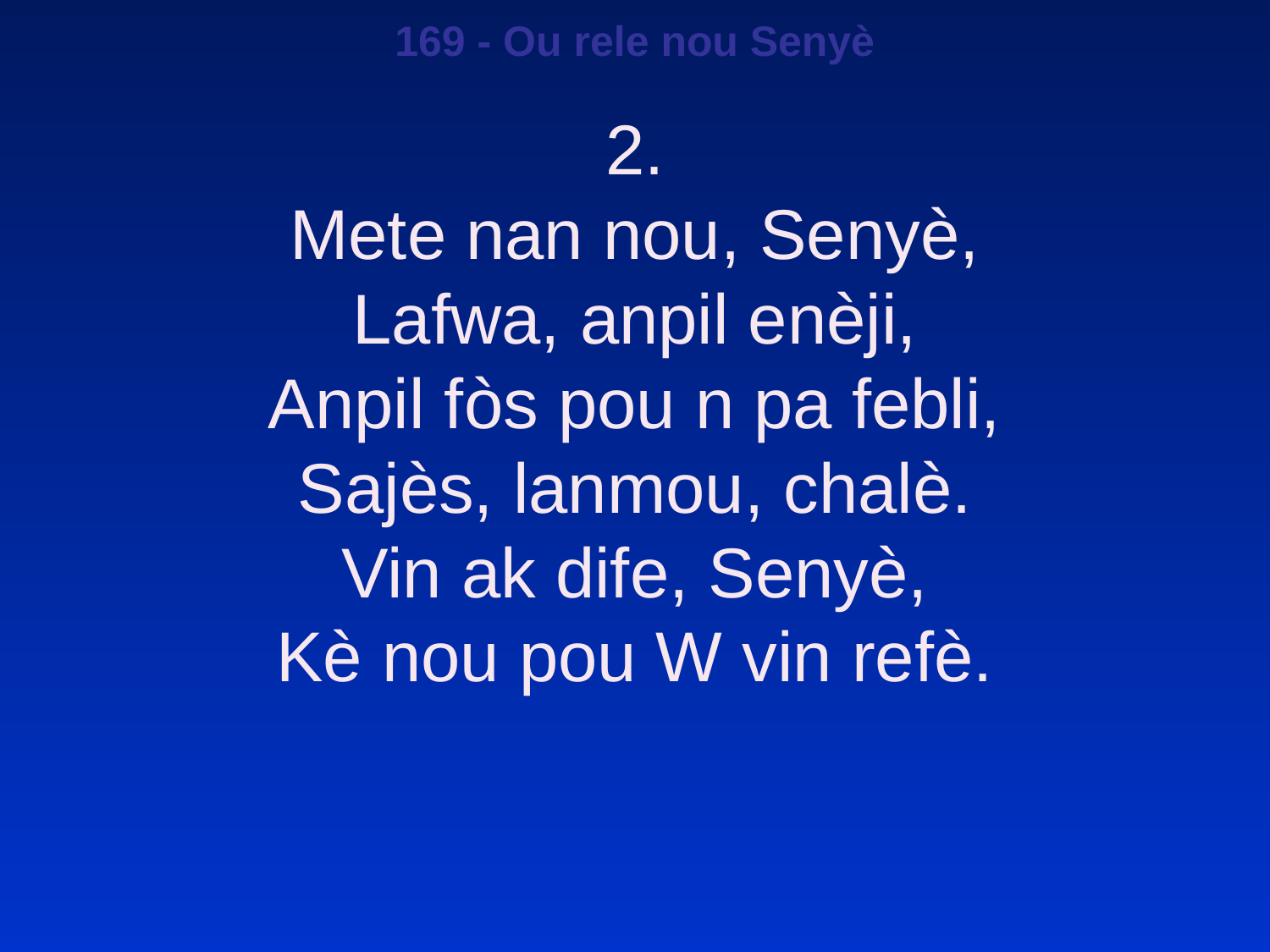

169 - Ou rele nou Senyè
2.
Mete nan nou, Senyè,
Lafwa, anpil enèji,
Anpil fòs pou n pa febli,
Sajès, lanmou, chalè.
Vin ak dife, Senyè,
Kè nou pou W vin refè.